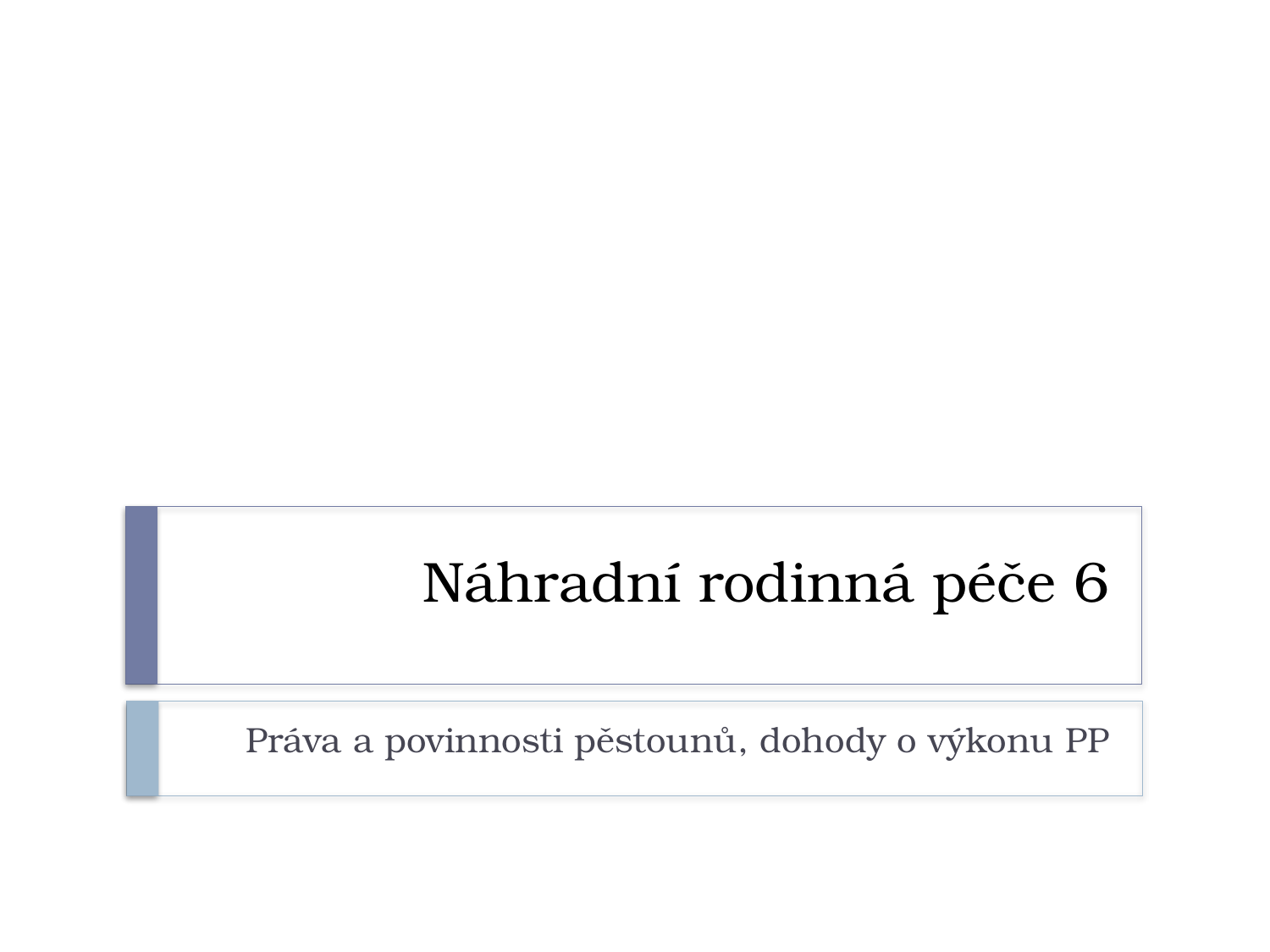

# Náhradní rodinná péče 6
Práva a povinnosti pěstounů, dohody o výkonu PP